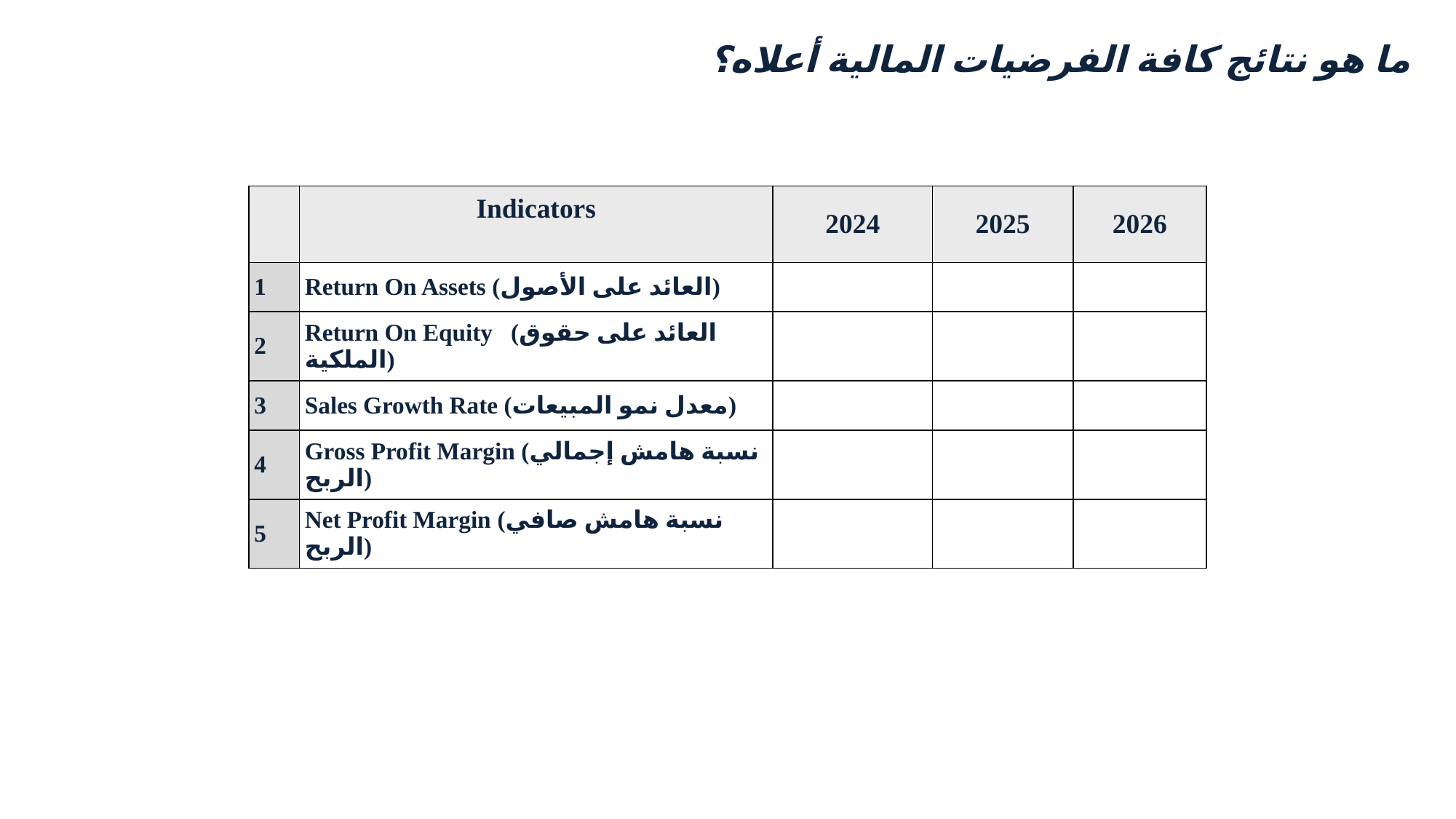

ما هو نتائج كافة الفرضيات المالية أعلاه؟
|  | Indicators | 2024 | 2025 | 2026 |
| --- | --- | --- | --- | --- |
| 1 | Return On Assets (العائد على الأصول) |  |  |  |
| 2 | Return On Equity (العائد على حقوق الملكية) |  |  |  |
| 3 | Sales Growth Rate (معدل نمو المبيعات) |  |  |  |
| 4 | Gross Profit Margin (نسبة هامش إجمالي الربح) |  |  |  |
| 5 | Net Profit Margin (نسبة هامش صافي الربح) |  |  |  |